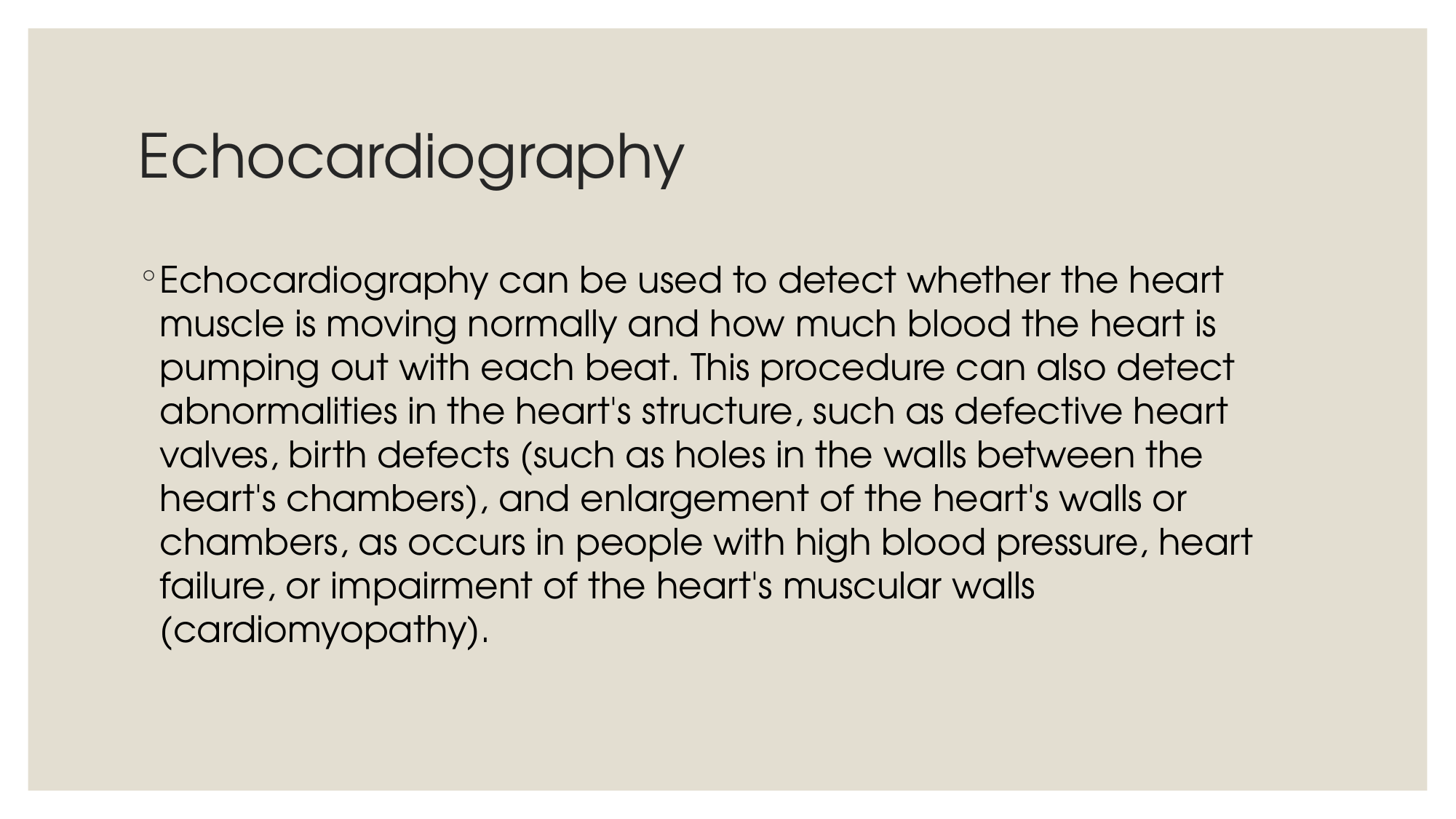

# Echocardiography
Echocardiography can be used to detect whether the heart muscle is moving normally and how much blood the heart is pumping out with each beat. This procedure can also detect abnormalities in the heart's structure, such as defective heart valves, birth defects (such as holes in the walls between the heart's chambers), and enlargement of the heart's walls or chambers, as occurs in people with high blood pressure, heart failure, or impairment of the heart's muscular walls (cardiomyopathy).